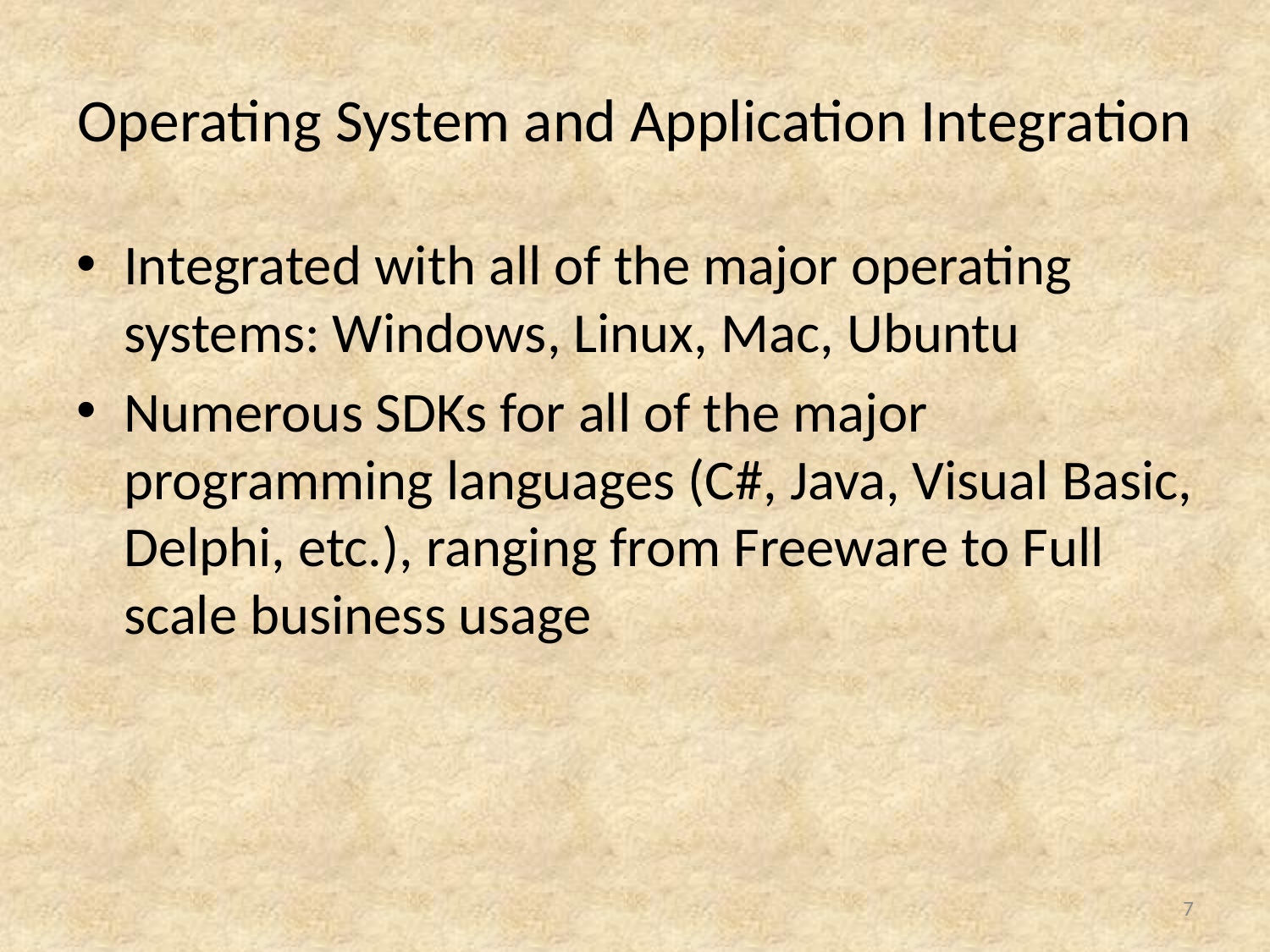

# Operating System and Application Integration
Integrated with all of the major operating systems: Windows, Linux, Mac, Ubuntu
Numerous SDKs for all of the major programming languages (C#, Java, Visual Basic, Delphi, etc.), ranging from Freeware to Full scale business usage

7